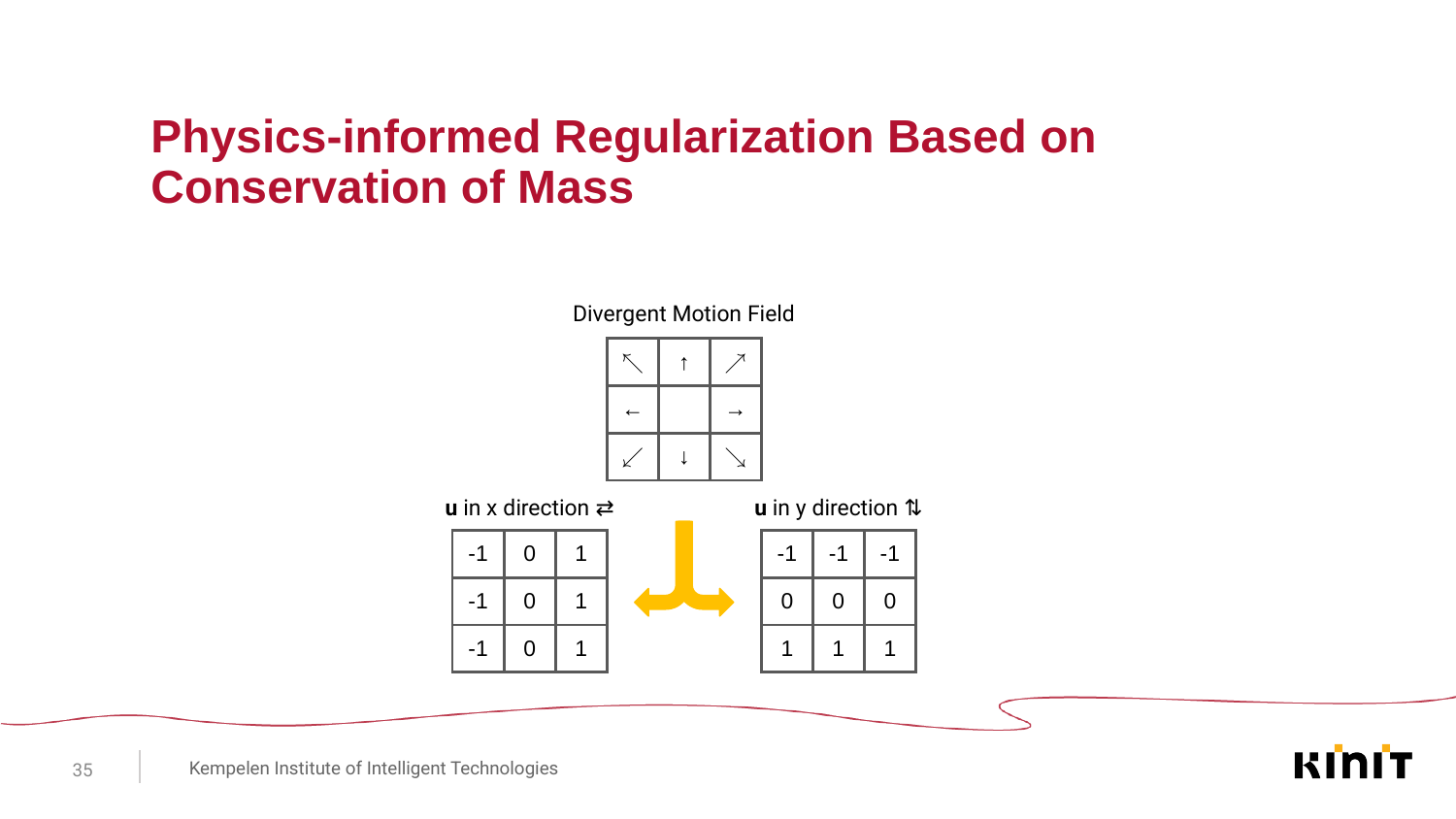

# Physics-informed Regularization Based on
Conservation of Mass
Divergent Motion Field
| ↖ | ↑ | ↗ |
| --- | --- | --- |
| ← |  | → |
| ↙ | ↓ | ↘ |
u in x direction ⇄
u in y direction ⇅

| -1 | 0 | 1 |
| --- | --- | --- |
| -1 | 0 | 1 |
| -1 | 0 | 1 |
| -1 | -1 | -1 |
| --- | --- | --- |
| 0 | 0 | 0 |
| 1 | 1 | 1 |
35